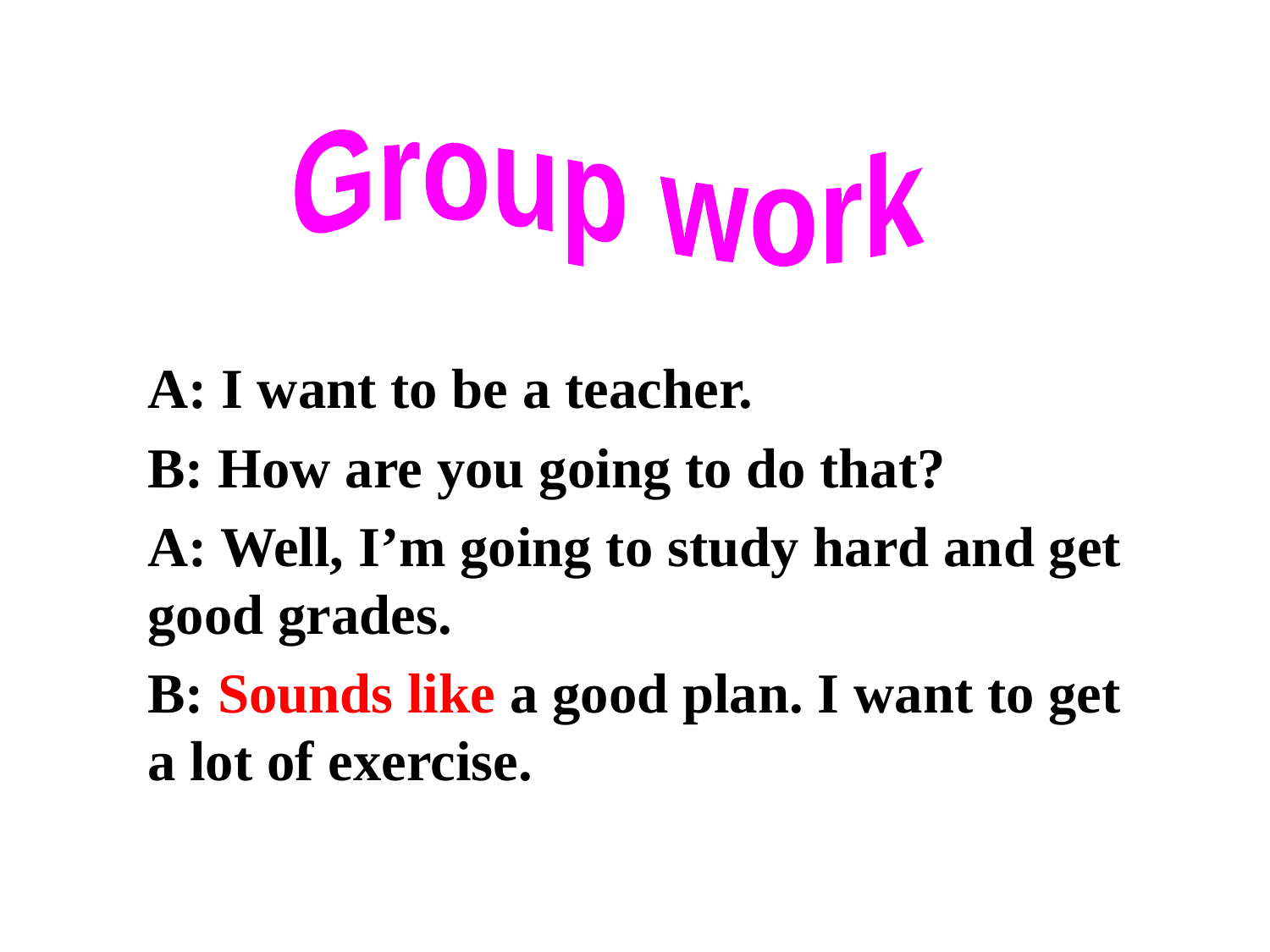

A: I want to be a teacher.
B: How are you going to do that?
A: Well, I’m going to study hard and get good grades.
B: Sounds like a good plan. I want to get a lot of exercise.
Group work